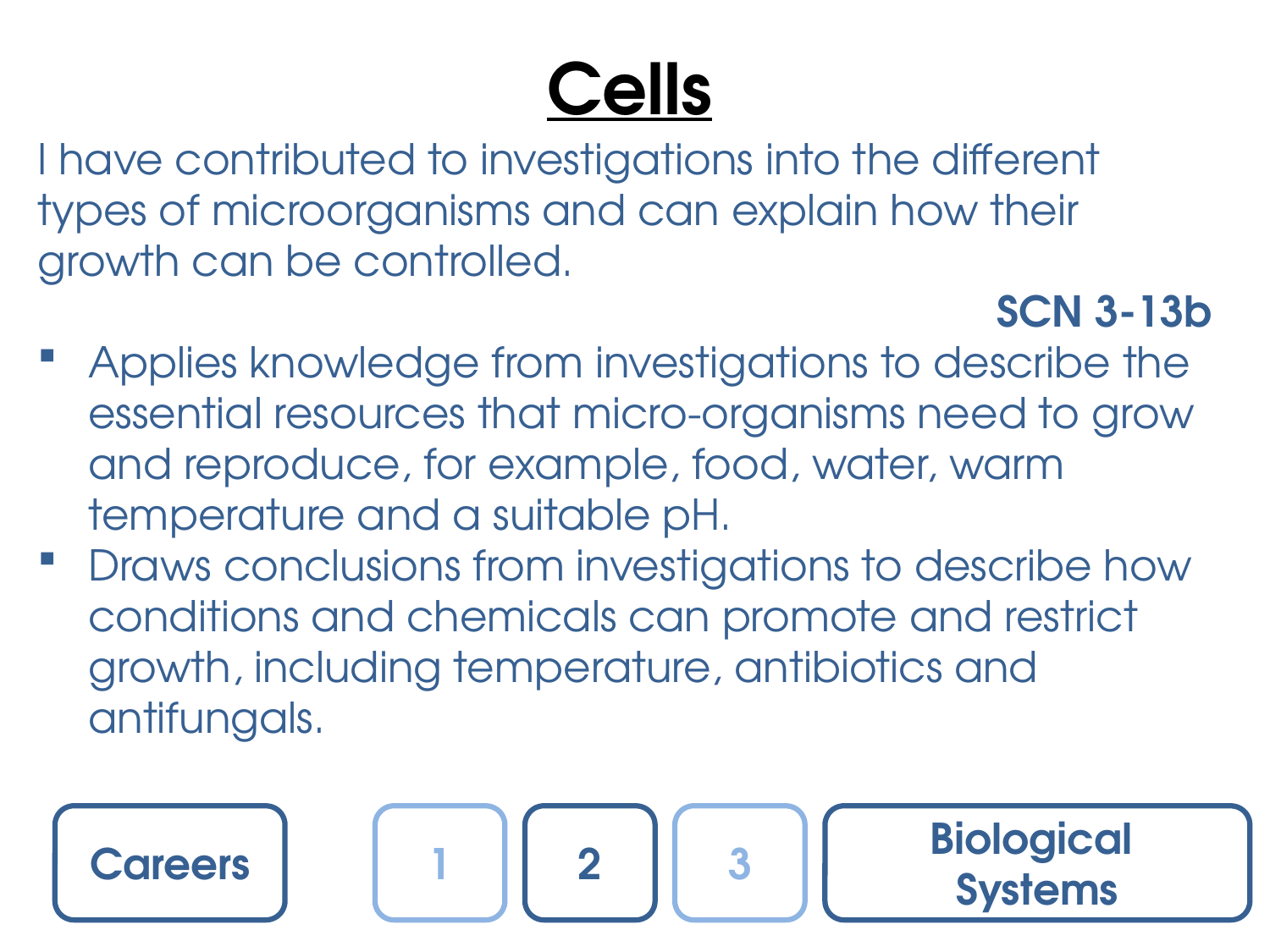

# Cells
I have contributed to investigations into the different types of microorganisms and can explain how their growth can be controlled.
SCN 3-13b
Applies knowledge from investigations to describe the essential resources that micro-organisms need to grow and reproduce, for example, food, water, warm temperature and a suitable pH.
Draws conclusions from investigations to describe how conditions and chemicals can promote and restrict growth, including temperature, antibiotics and antifungals.
Careers
1
2
3
Biological
Systems